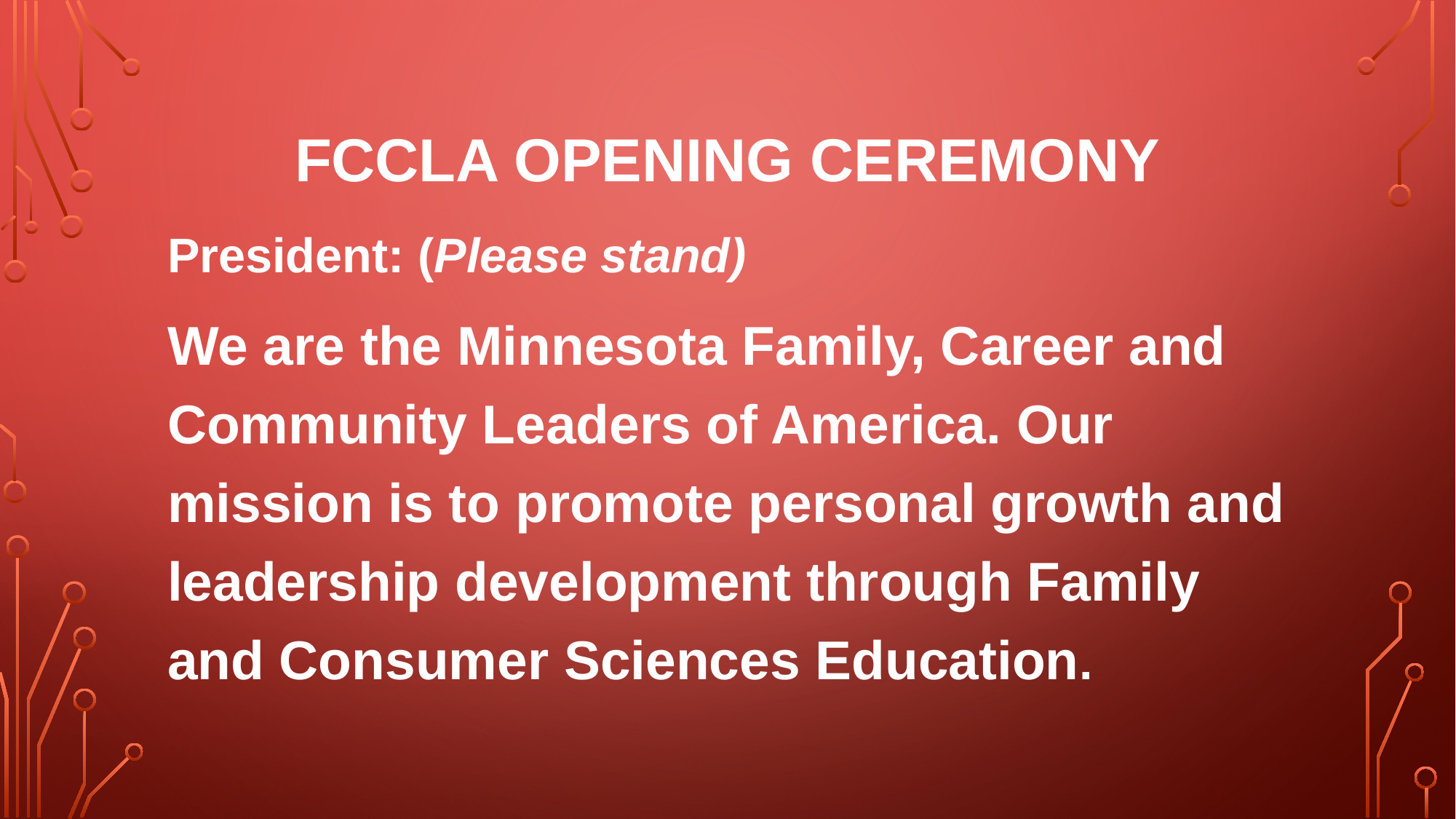

# FCCLA OPENING CEREMONY
President: (Please stand)
We are the Minnesota Family, Career and Community Leaders of America. Our mission is to promote personal growth and leadership development through Family and Consumer Sciences Education.